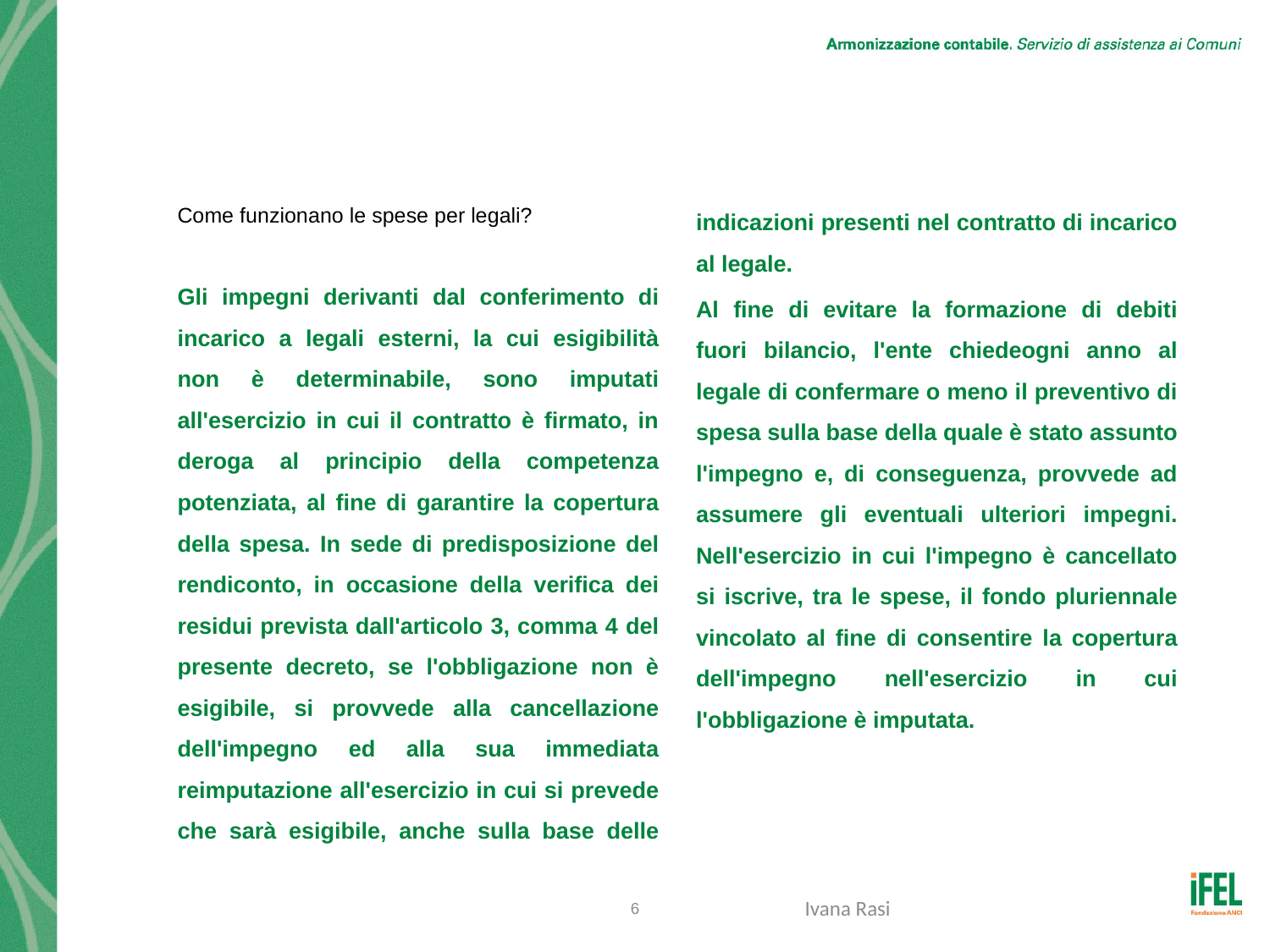

# Quesito n. 5
Come funzionano le spese per legali?

Gli impegni derivanti dal conferimento di incarico a legali esterni, la cui esigibilità non è determinabile, sono imputati all'esercizio in cui il contratto è firmato, in deroga al principio della competenza potenziata, al fine di garantire la copertura della spesa. In sede di predisposizione del rendiconto, in occasione della verifica dei residui prevista dall'articolo 3, comma 4 del presente decreto, se l'obbligazione non è esigibile, si provvede alla cancellazione dell'impegno ed alla sua immediata reimputazione all'esercizio in cui si prevede che sarà esigibile, anche sulla base delle indicazioni presenti nel contratto di incarico al legale.
Al fine di evitare la formazione di debiti fuori bilancio, l'ente chiedeogni anno al legale di confermare o meno il preventivo di spesa sulla base della quale è stato assunto l'impegno e, di conseguenza, provvede ad assumere gli eventuali ulteriori impegni. Nell'esercizio in cui l'impegno è cancellato si iscrive, tra le spese, il fondo pluriennale vincolato al fine di consentire la copertura dell'impegno nell'esercizio in cui l'obbligazione è imputata.
6
Ivana Rasi